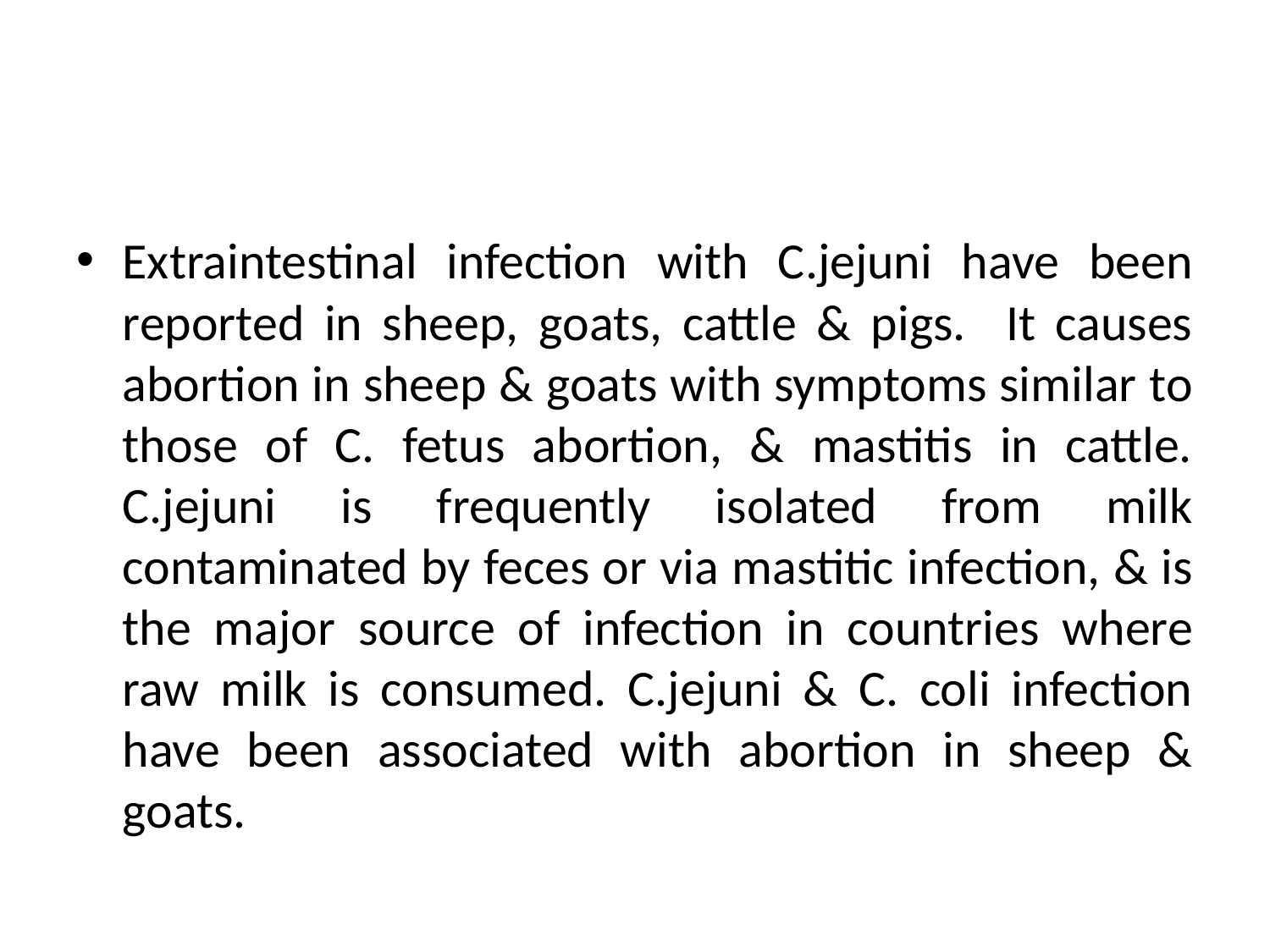

#
Extraintestinal infection with C.jejuni have been reported in sheep, goats, cattle & pigs.  It causes abortion in sheep & goats with symptoms similar to those of C. fetus abortion, & mastitis in cattle. C.jejuni is frequently isolated from milk contaminated by feces or via mastitic infection, & is the major source of infection in countries where raw milk is consumed. C.jejuni & C. coli infection have been associated with abortion in sheep & goats.